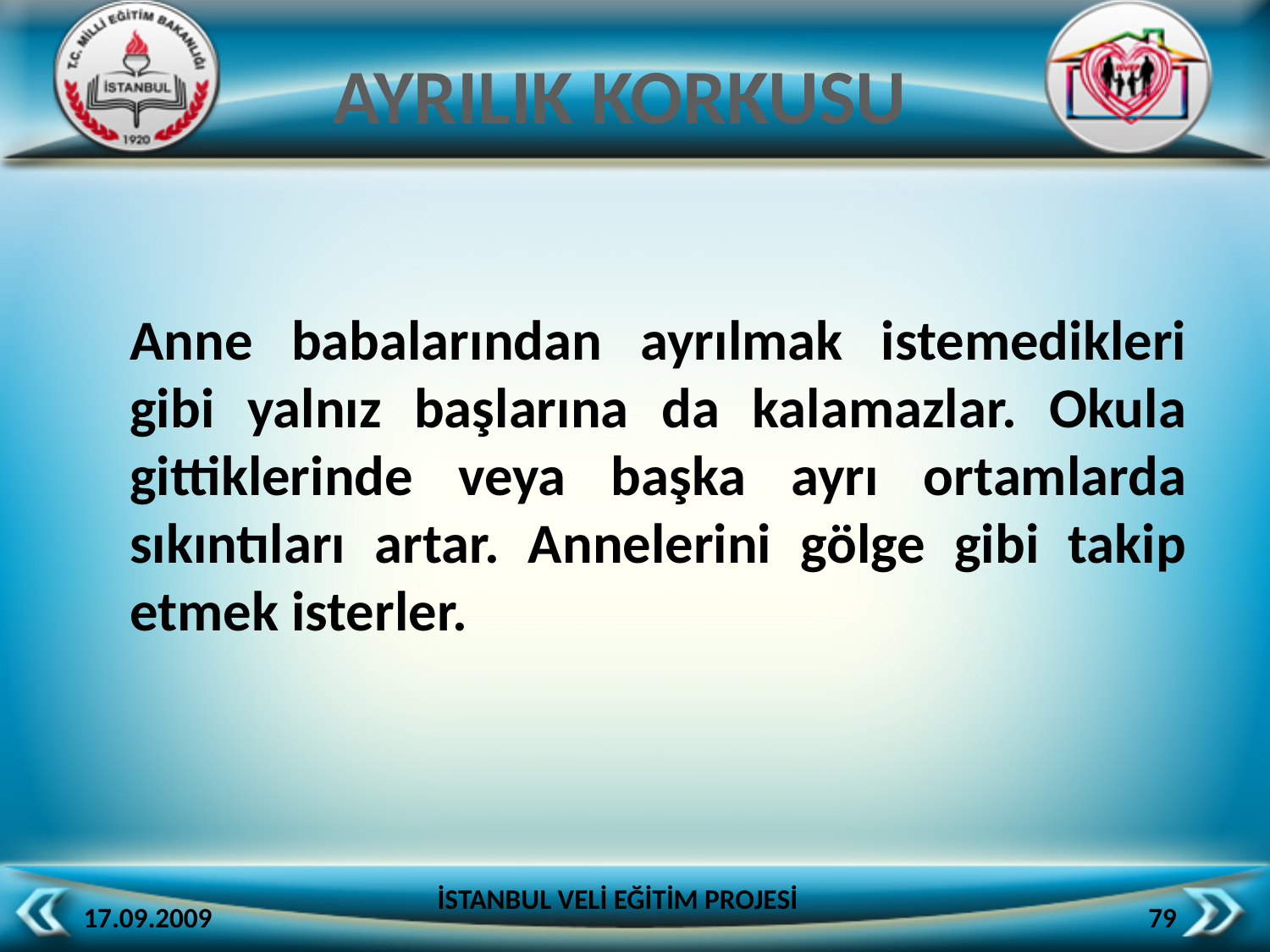

AYRILIK KORKUSU
	Anne babalarından ayrılmak istemedikleri gibi yalnız başlarına da kalamazlar. Okula gittiklerinde veya başka ayrı ortamlarda sıkıntıları artar. Annelerini gölge gibi takip etmek isterler.

İSTANBUL VELİ EĞİTİM PROJESİ
17.09.2009
79